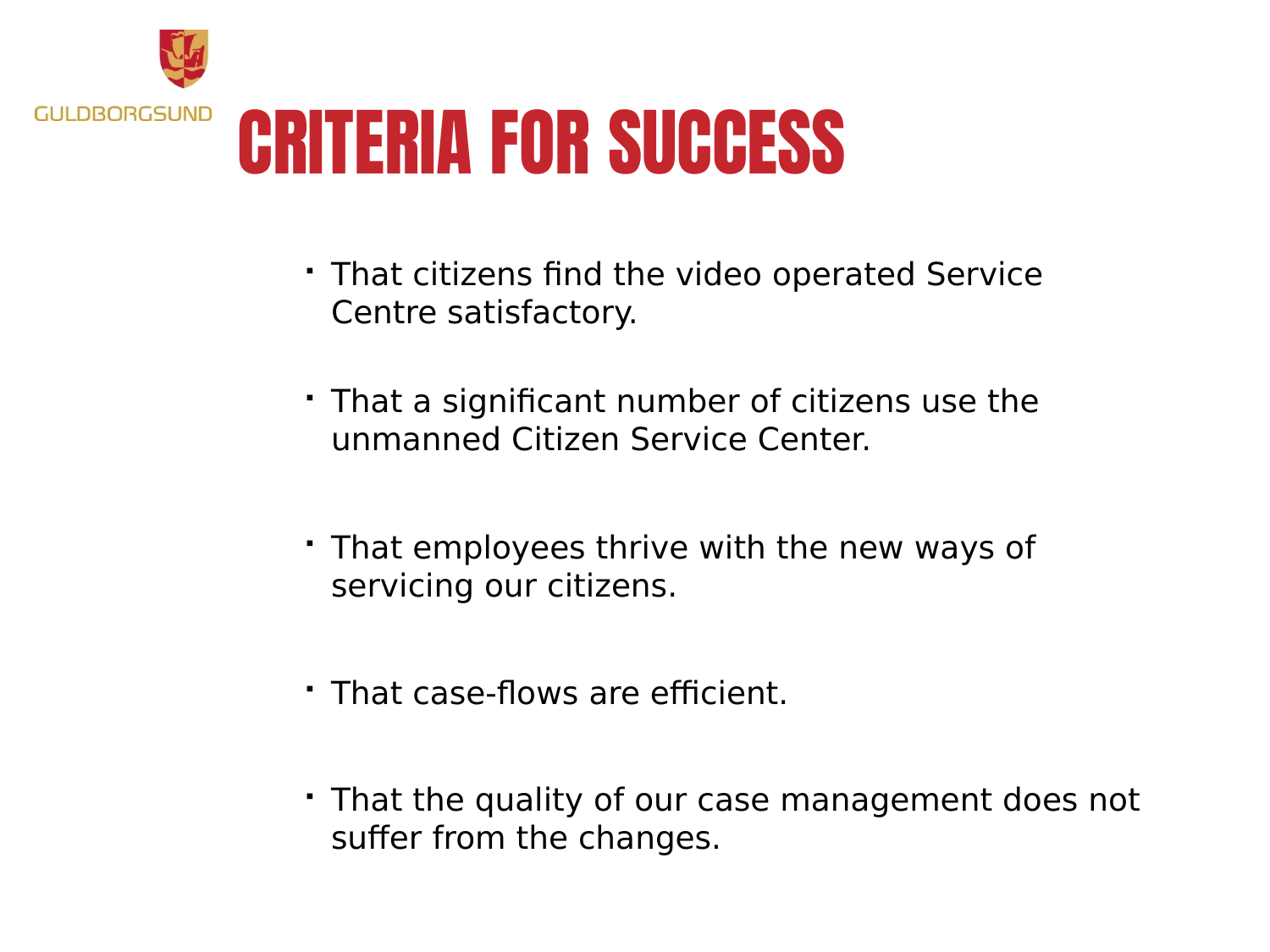

# CRITERIA FOR SUCCESS
That citizens find the video operated Service Centre satisfactory.

That a significant number of citizens use the unmanned Citizen Service Center.

That employees thrive with the new ways of servicing our citizens.

That case-flows are efficient.

That the quality of our case management does not suffer from the changes.